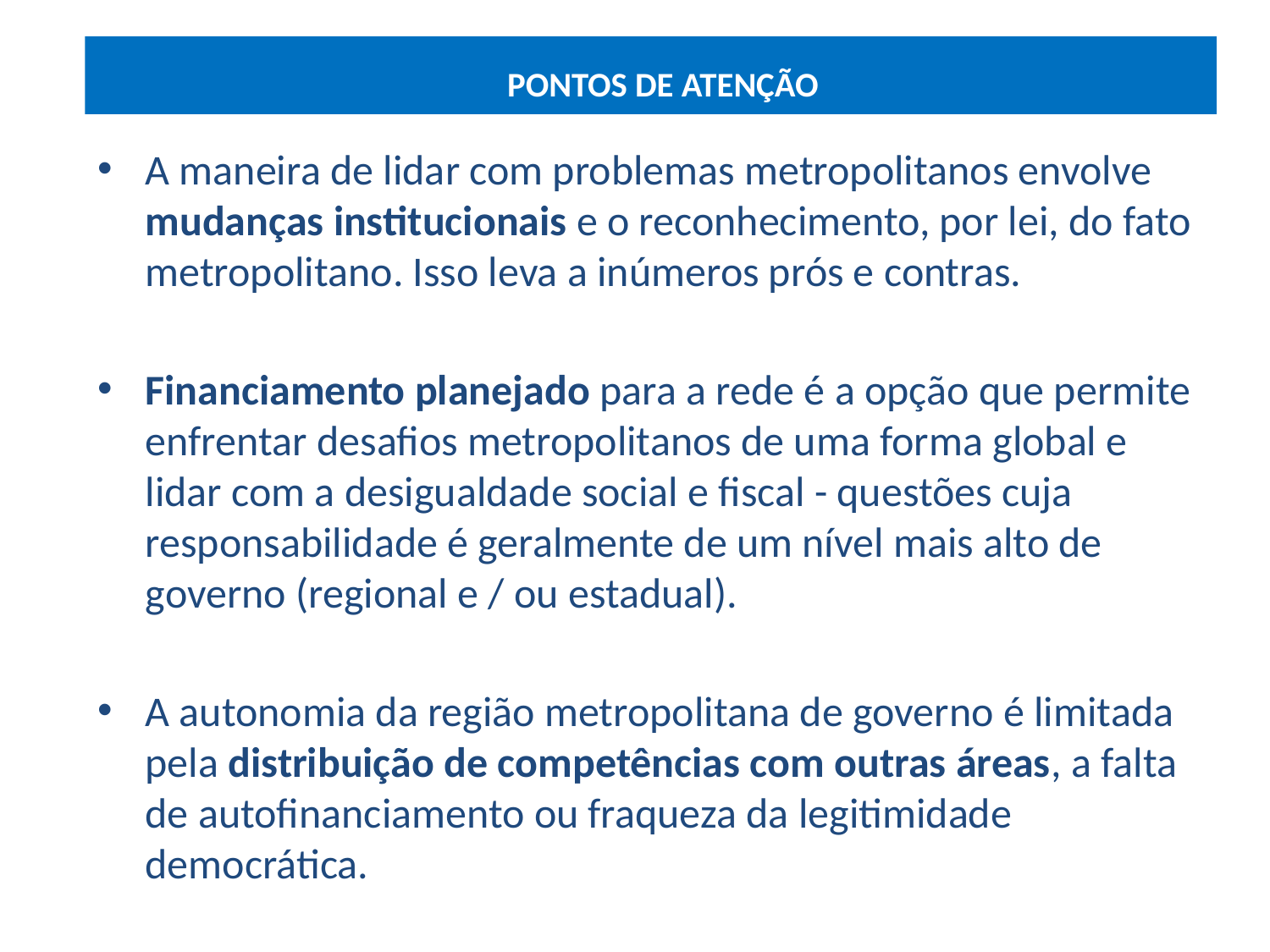

# PONTOS DE ATENÇÃO
A maneira de lidar com problemas metropolitanos envolve mudanças institucionais e o reconhecimento, por lei, do fato metropolitano. Isso leva a inúmeros prós e contras.

Financiamento planejado para a rede é a opção que permite enfrentar desafios metropolitanos de uma forma global e lidar com a desigualdade social e fiscal - questões cuja responsabilidade é geralmente de um nível mais alto de governo (regional e / ou estadual).

A autonomia da região metropolitana de governo é limitada pela distribuição de competências com outras áreas, a falta de autofinanciamento ou fraqueza da legitimidade democrática.